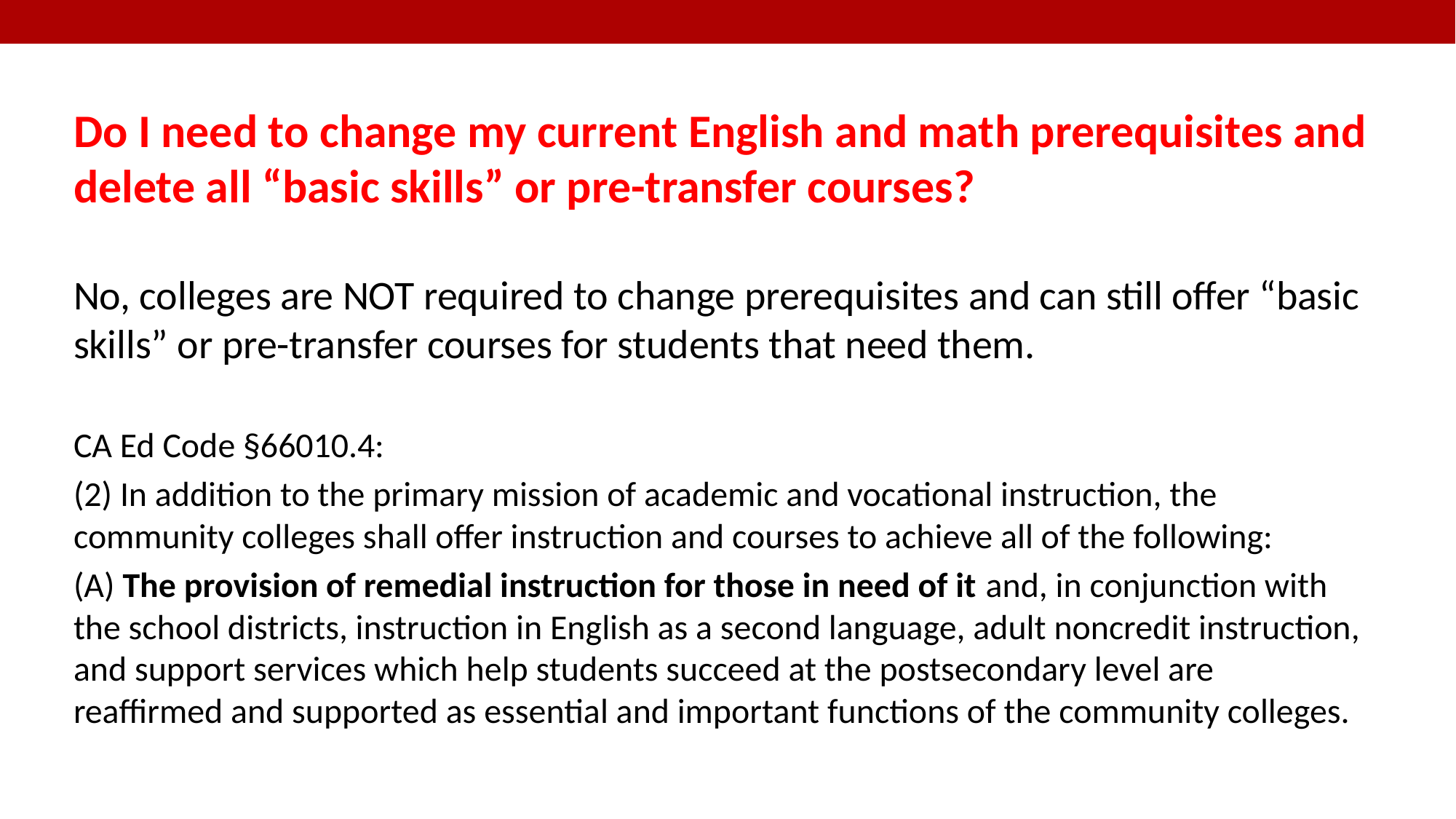

Do I need to change my current English and math prerequisites and delete all “basic skills” or pre-transfer courses?

No, colleges are NOT required to change prerequisites and can still offer “basic skills” or pre-transfer courses for students that need them.

CA Ed Code §66010.4:
(2) In addition to the primary mission of academic and vocational instruction, the community colleges shall offer instruction and courses to achieve all of the following:
(A) The provision of remedial instruction for those in need of it and, in conjunction with the school districts, instruction in English as a second language, adult noncredit instruction, and support services which help students succeed at the postsecondary level are reaffirmed and supported as essential and important functions of the community colleges.